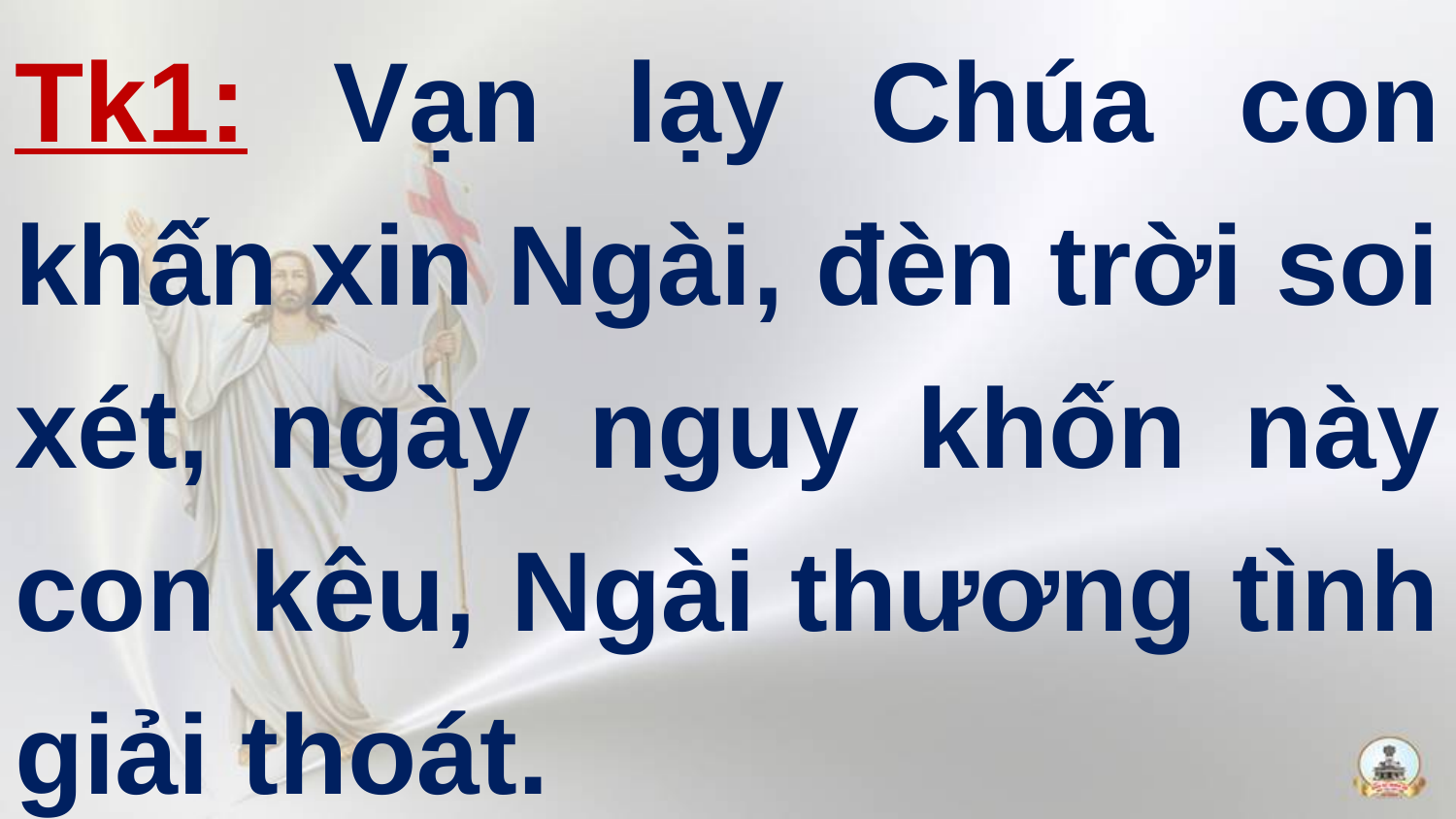

# Tk1: Vạn lạy Chúa con khấn xin Ngài, đèn trời soi xét, ngày nguy khốn này con kêu, Ngài thương tình giải thoát.